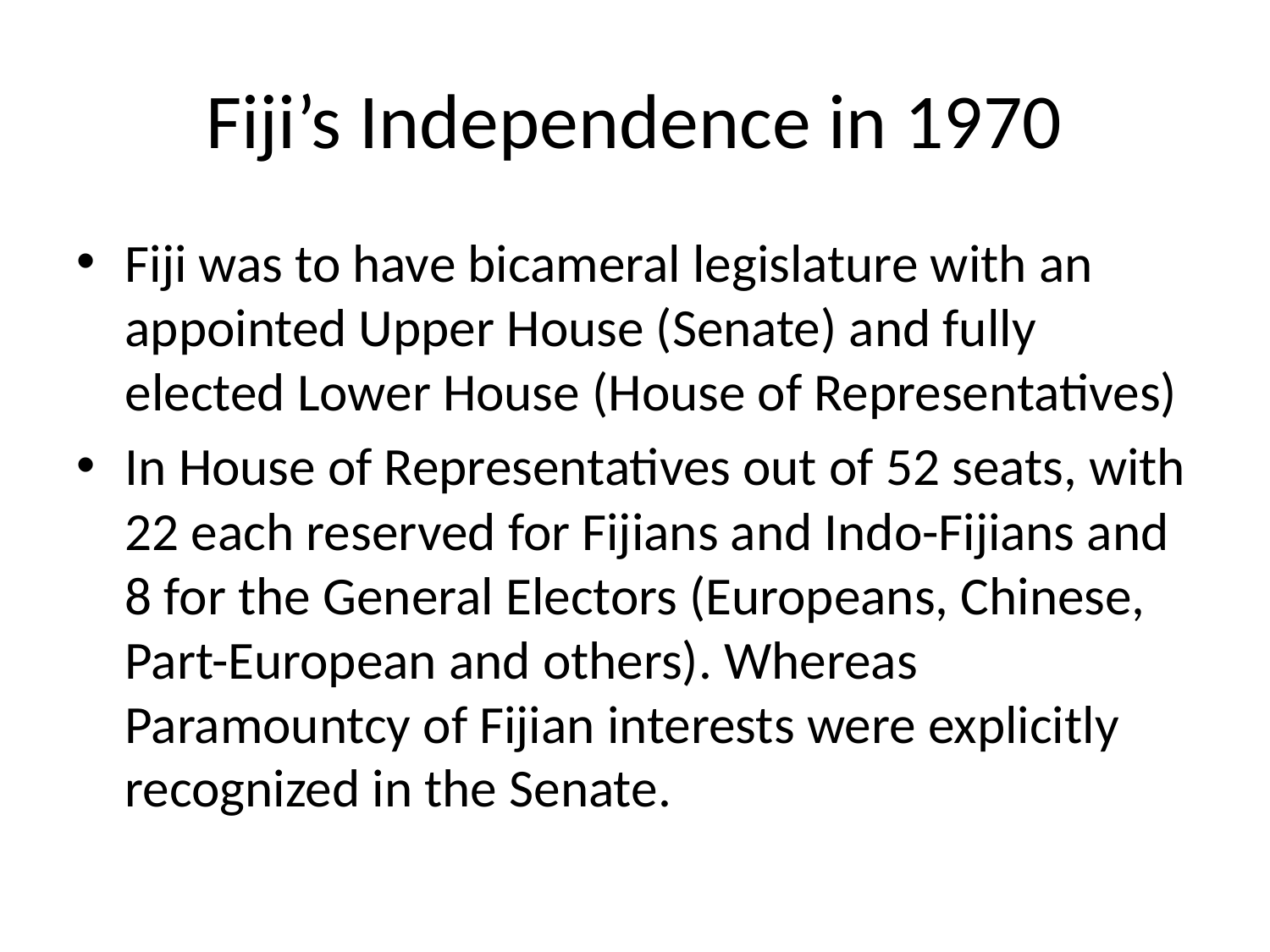

# Fiji’s Independence in 1970
Fiji was to have bicameral legislature with an appointed Upper House (Senate) and fully elected Lower House (House of Representatives)
In House of Representatives out of 52 seats, with 22 each reserved for Fijians and Indo-Fijians and 8 for the General Electors (Europeans, Chinese, Part-European and others). Whereas Paramountcy of Fijian interests were explicitly recognized in the Senate.